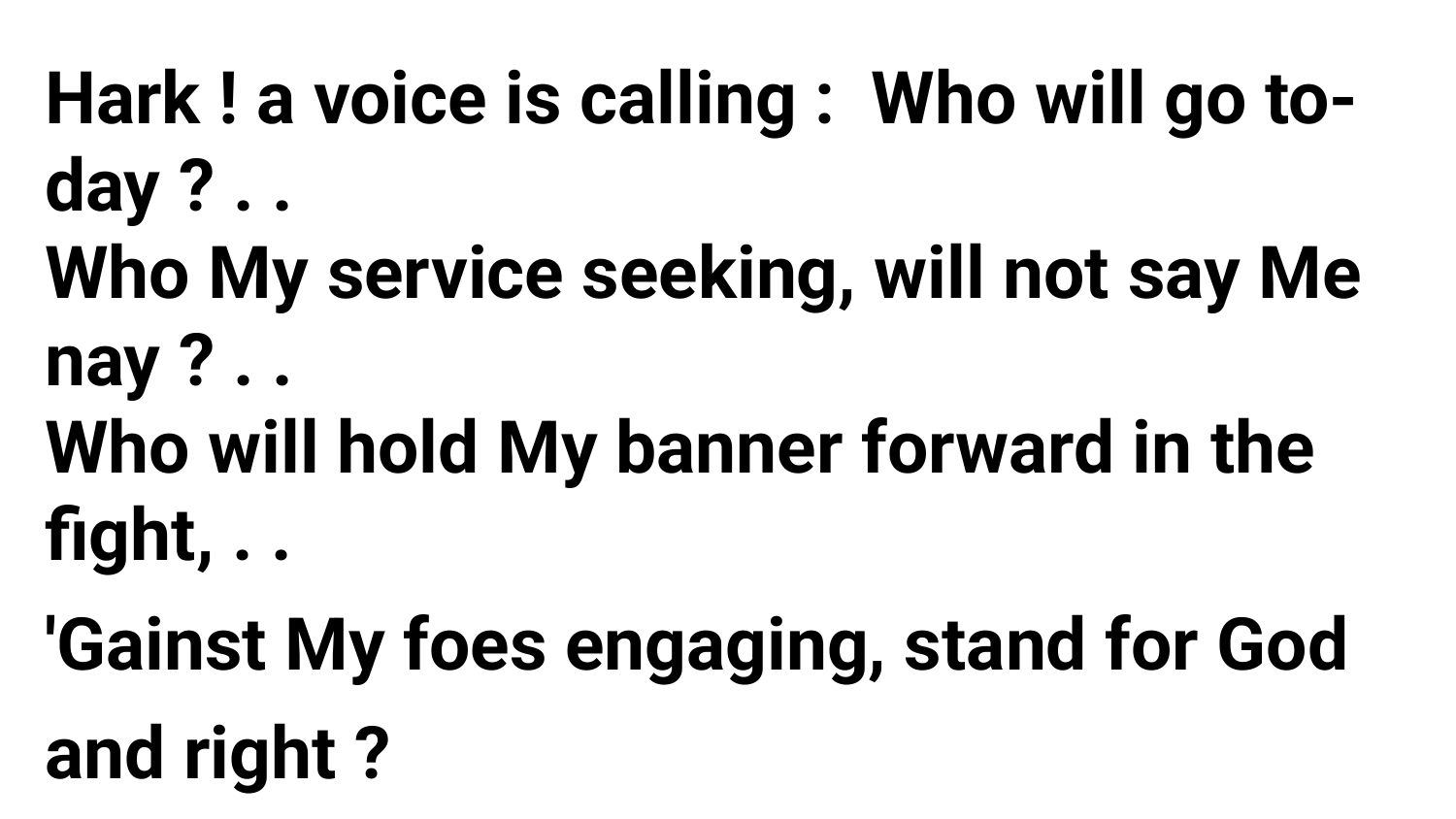

Hark ! a voice is calling :  Who will go to-day ? . .
Who My service seeking, will not say Me nay ? . .
Who will hold My banner forward in the fight, . .
'Gainst My foes engaging, stand for God and right ?